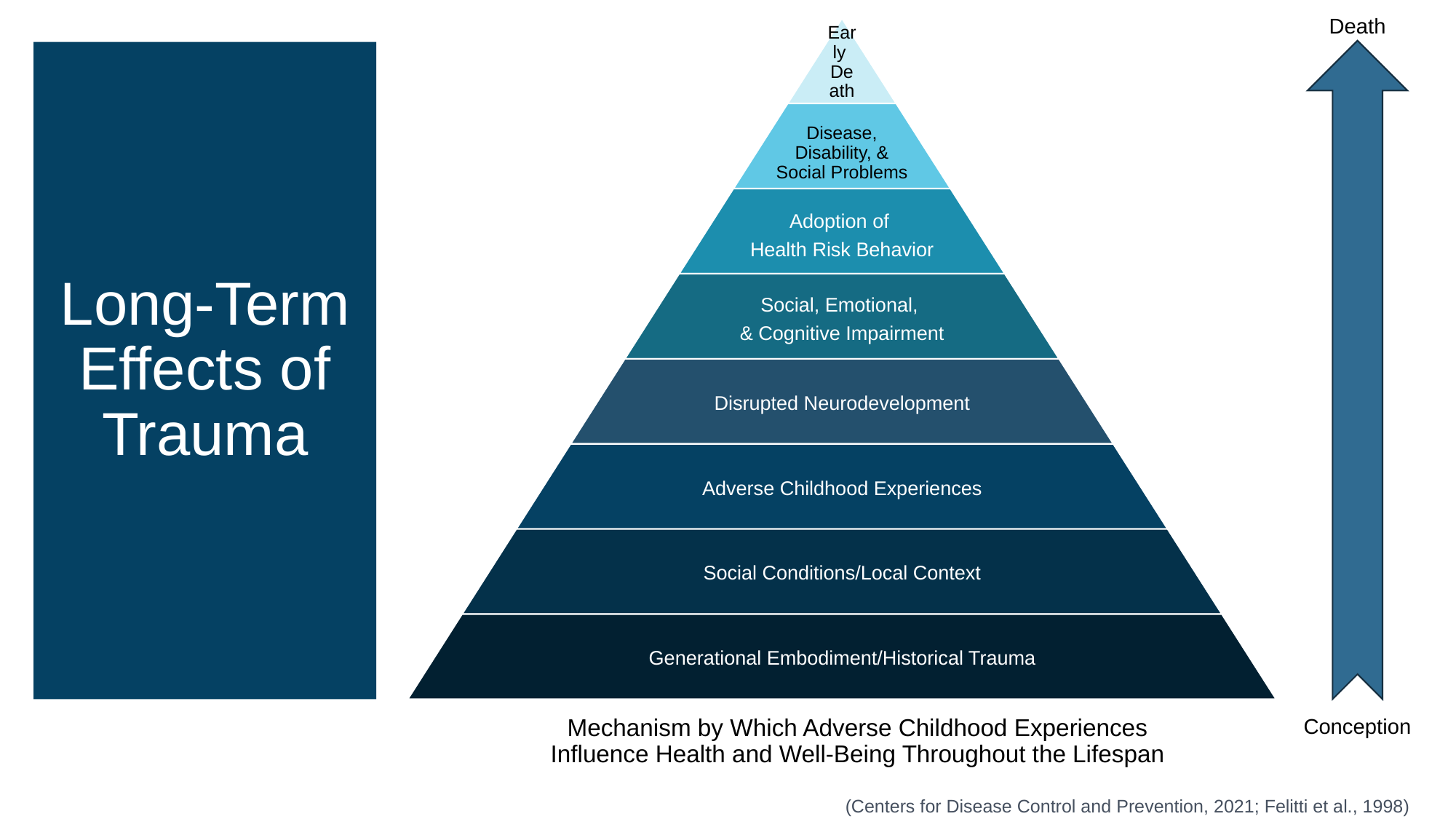

Death

Early
Death
Disease, Disability, & Social Problems
Adoption of
Health Risk Behavior
Social, Emotional,
& Cognitive Impairment
Disrupted Neurodevelopment
Adverse Childhood Experiences
Social Conditions/Local Context
Generational Embodiment/Historical Trauma
# Long-Term Effects of Trauma

Mechanism by Which Adverse Childhood Experiences Influence Health and Well-Being Throughout the Lifespan
Conception
(Centers for Disease Control and Prevention, 2021; Felitti et al., 1998)